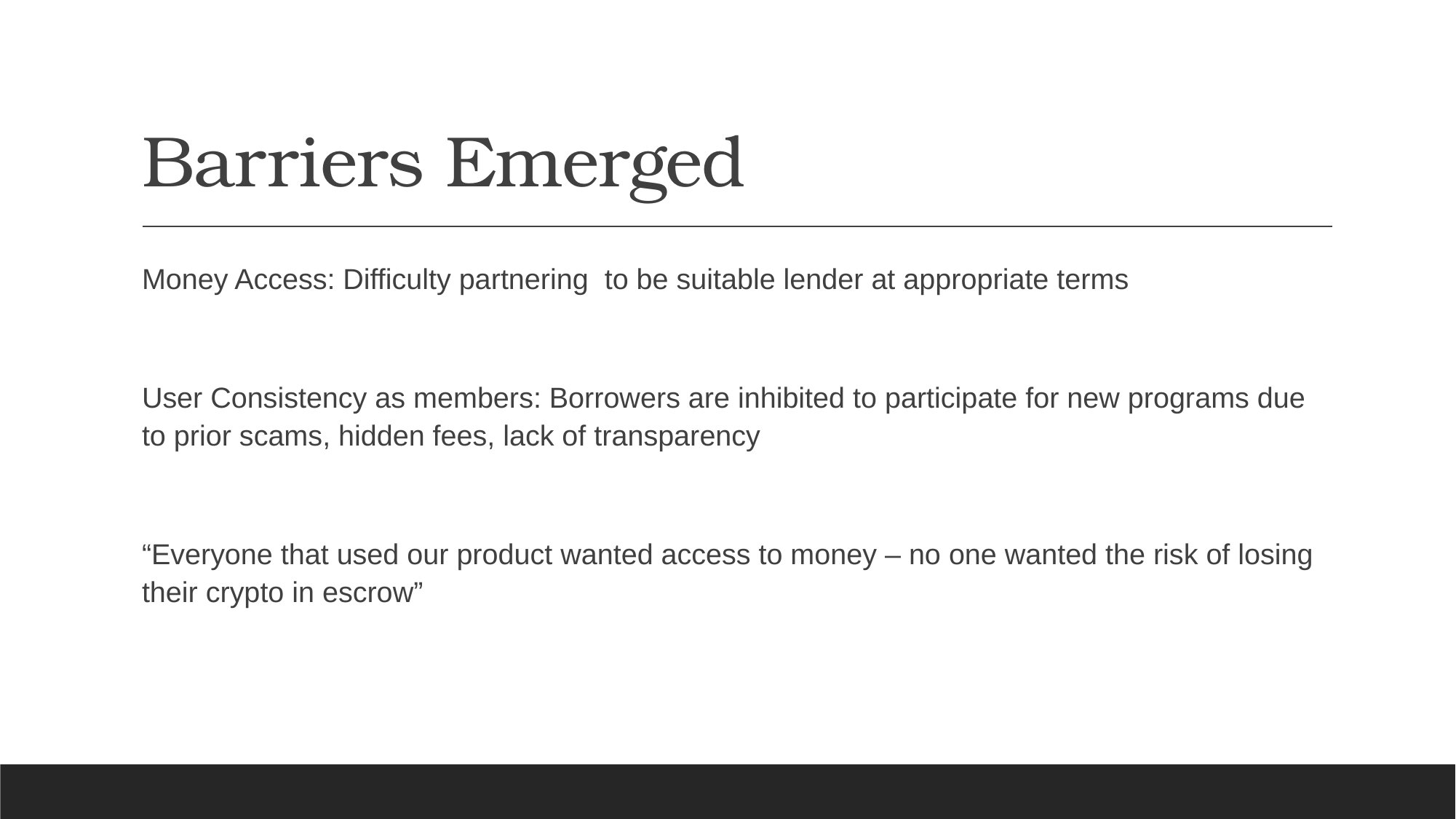

# Barriers Emerged
Money Access: Difficulty partnering  to be suitable lender at appropriate terms

User Consistency as members: Borrowers are inhibited to participate for new programs due to prior scams, hidden fees, lack of transparency

“Everyone that used our product wanted access to money – no one wanted the risk of losing their crypto in escrow”